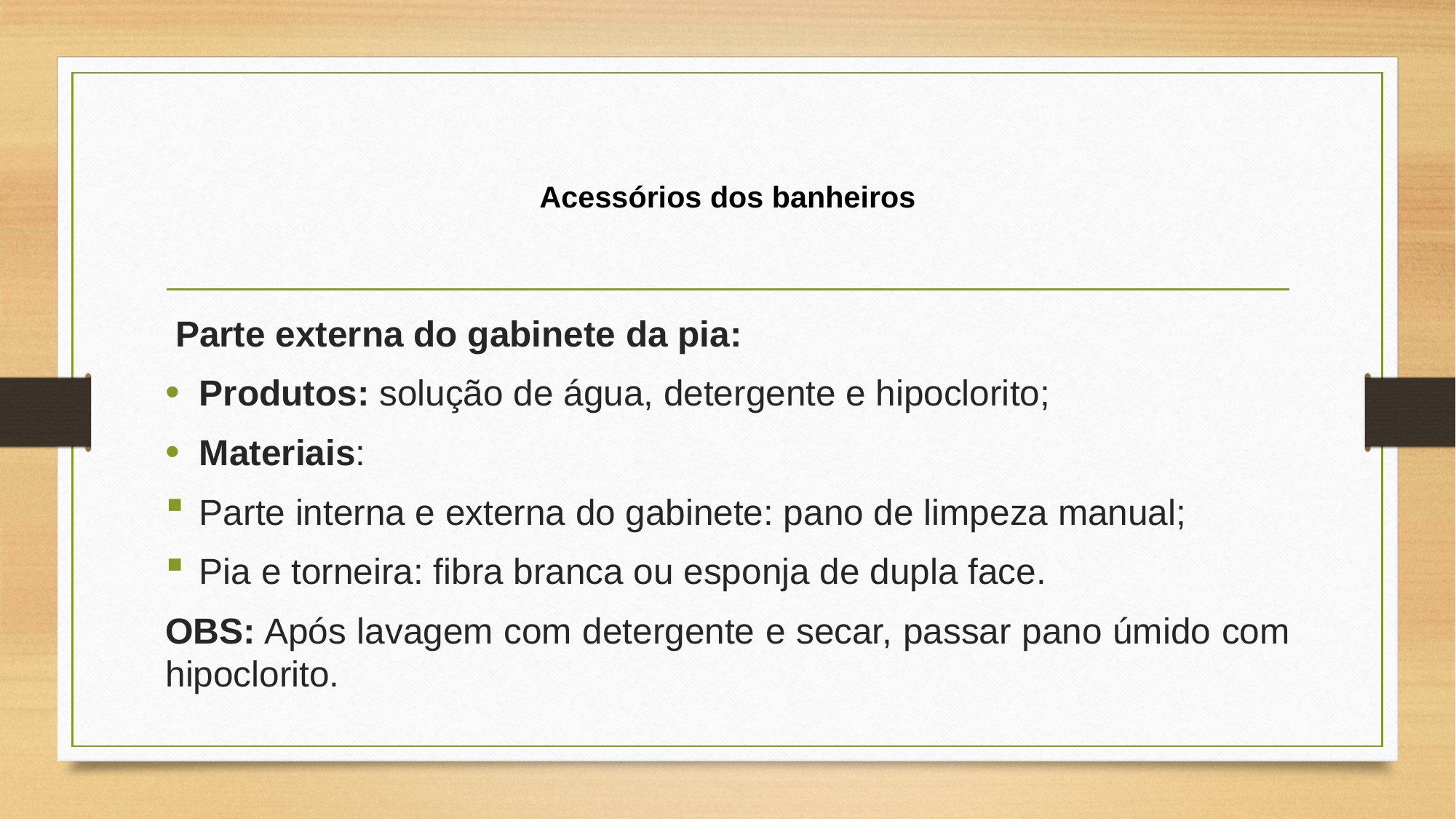

# Acessórios dos banheiros
 Parte externa do gabinete da pia:
Produtos: solução de água, detergente e hipoclorito;
Materiais:
Parte interna e externa do gabinete: pano de limpeza manual;
Pia e torneira: fibra branca ou esponja de dupla face.
OBS: Após lavagem com detergente e secar, passar pano úmido com hipoclorito.